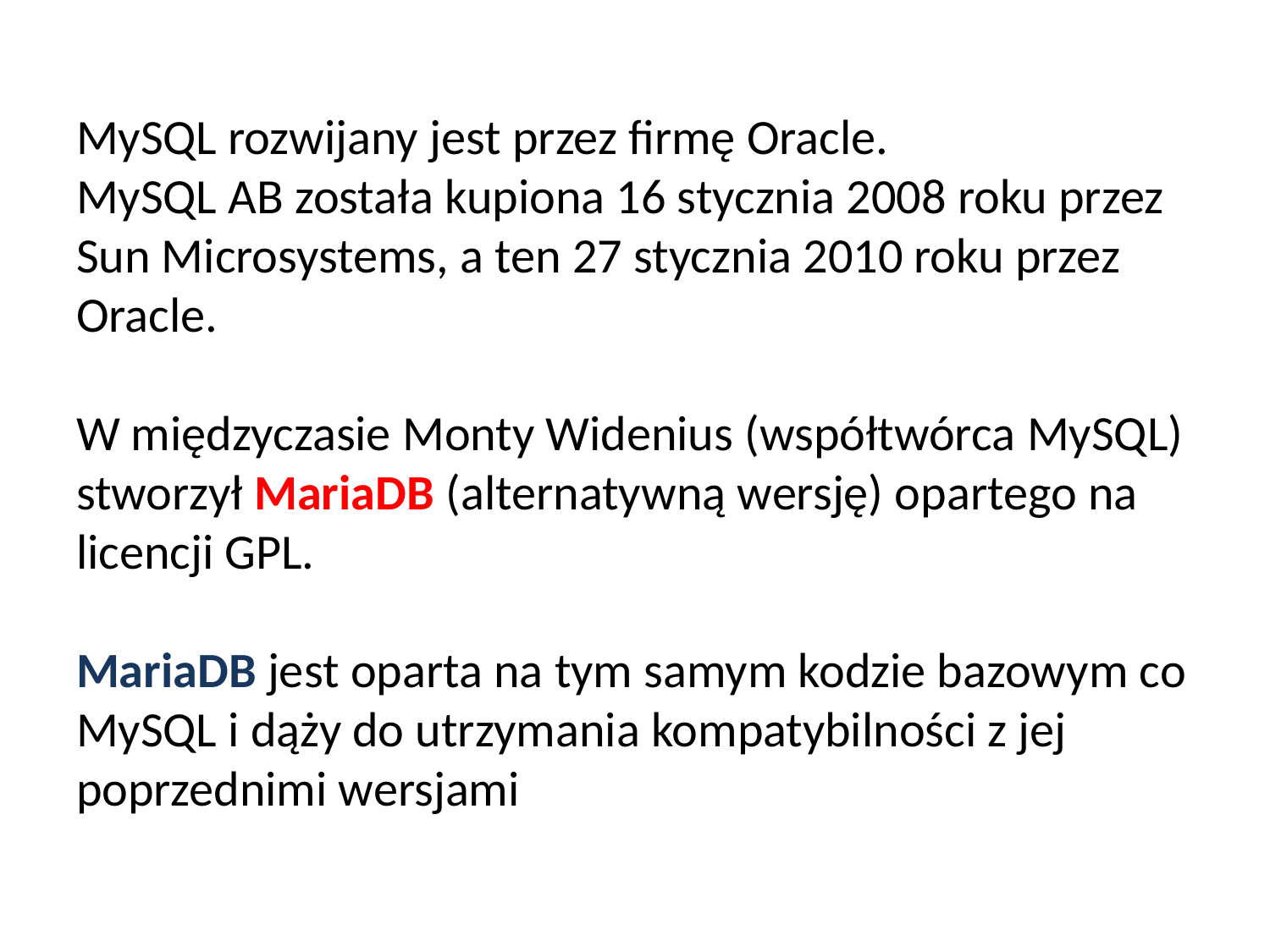

# MySQL rozwijany jest przez firmę Oracle. MySQL AB została kupiona 16 stycznia 2008 roku przez Sun Microsystems, a ten 27 stycznia 2010 roku przez Oracle. W międzyczasie Monty Widenius (współtwórca MySQL) stworzył MariaDB (alternatywną wersję) opartego na licencji GPL. MariaDB jest oparta na tym samym kodzie bazowym co MySQL i dąży do utrzymania kompatybilności z jej poprzednimi wersjami